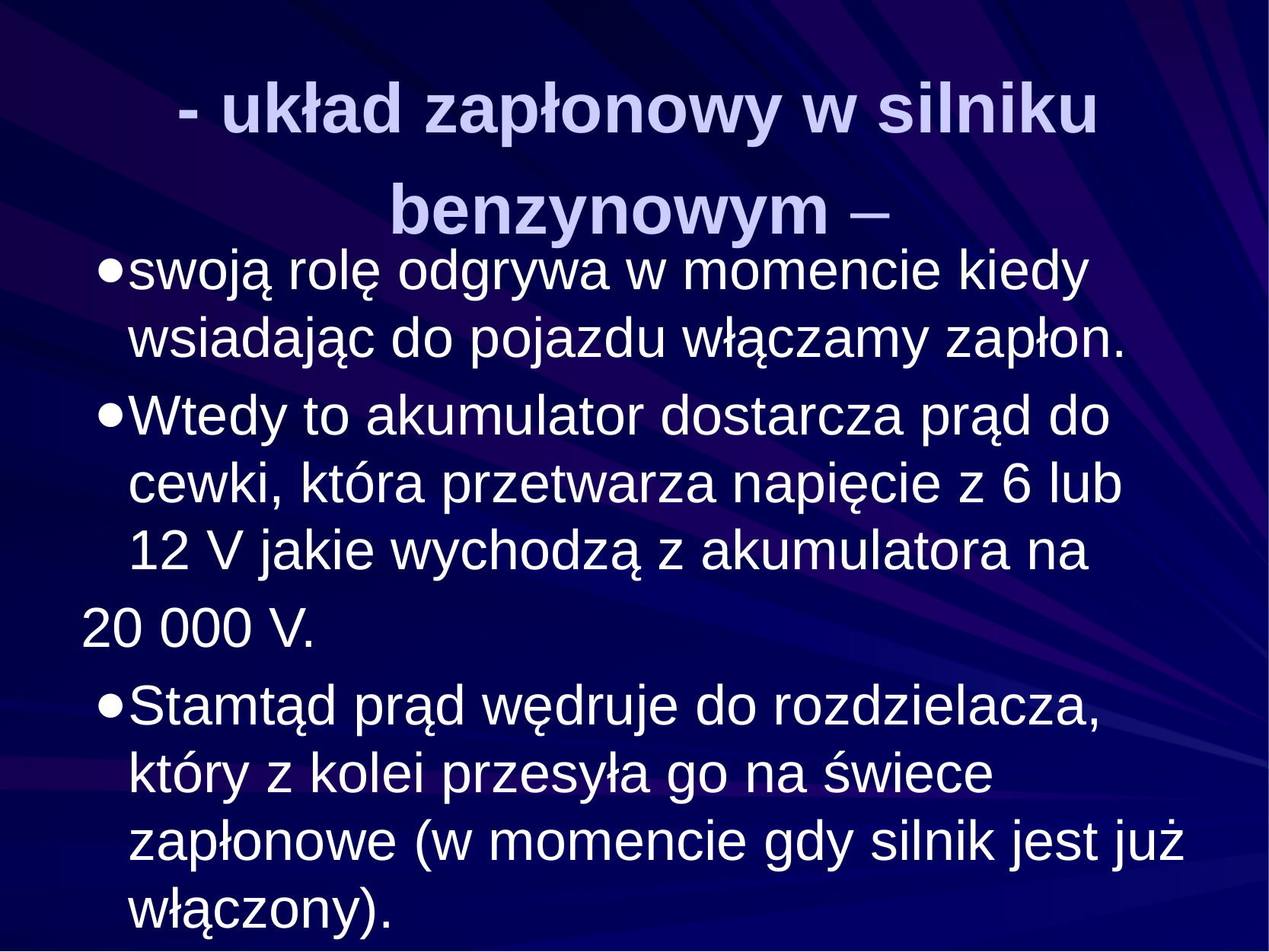

# - układ zapłonowy w silniku benzynowym –
swoją rolę odgrywa w momencie kiedy wsiadając do pojazdu włączamy zapłon.
Wtedy to akumulator dostarcza prąd do cewki, która przetwarza napięcie z 6 lub 12 V jakie wychodzą z akumulatora na
20 000 V.
Stamtąd prąd wędruje do rozdzielacza, który z kolei przesyła go na świece zapłonowe (w momencie gdy silnik jest już włączony).